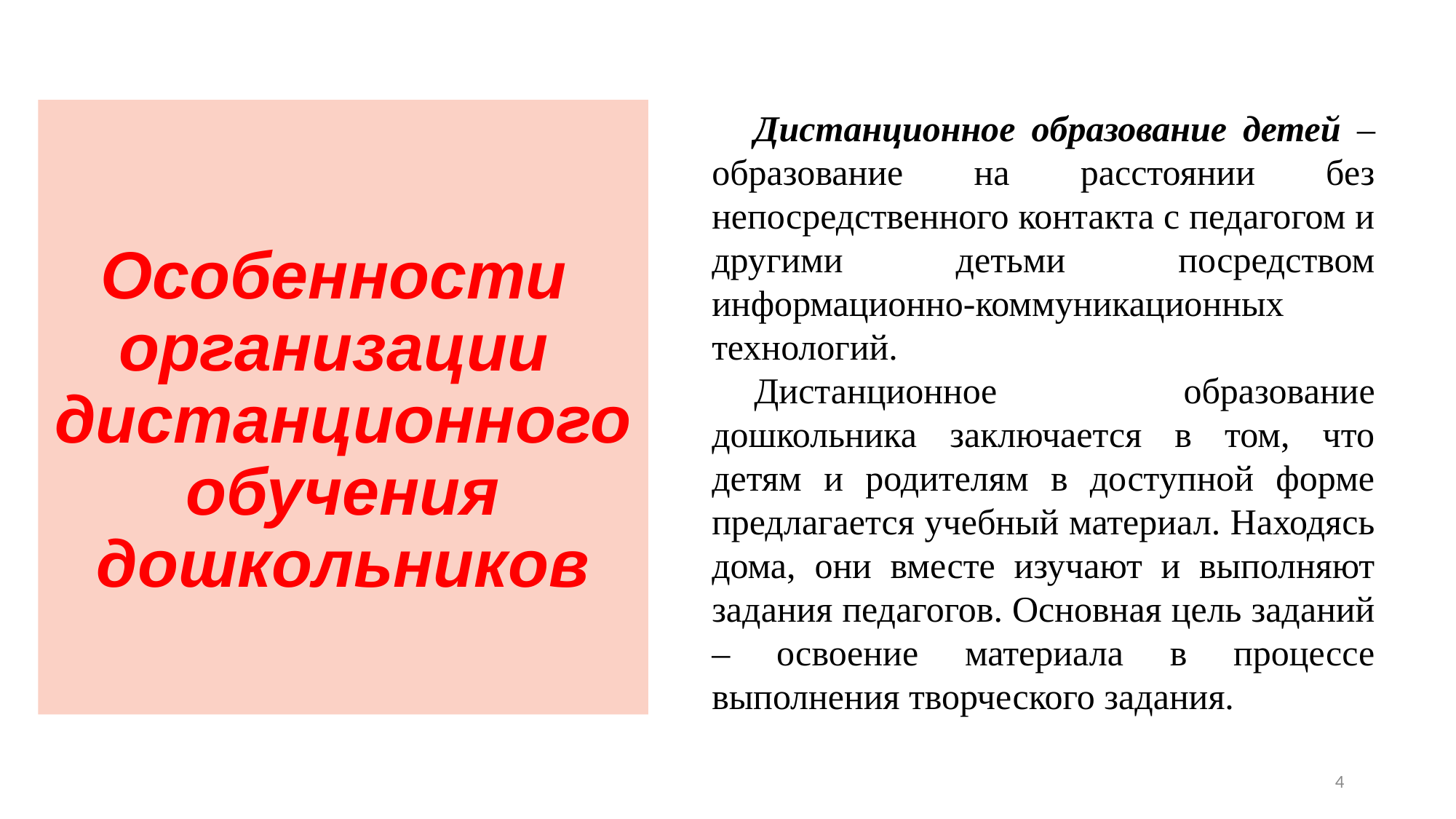

Особенности  организации  дистанционного обучения дошкольников
Дистанционное образование детей – образование на расстоянии без непосредственного контакта с педагогом и другими детьми посредством информационно-коммуникационных технологий.
Дистанционное образование дошкольника заключается в том, что детям и родителям в доступной форме предлагается учебный материал. Находясь дома, они вместе изучают и выполняют задания педагогов. Основная цель заданий – освоение материала в процессе выполнения творческого задания.
4